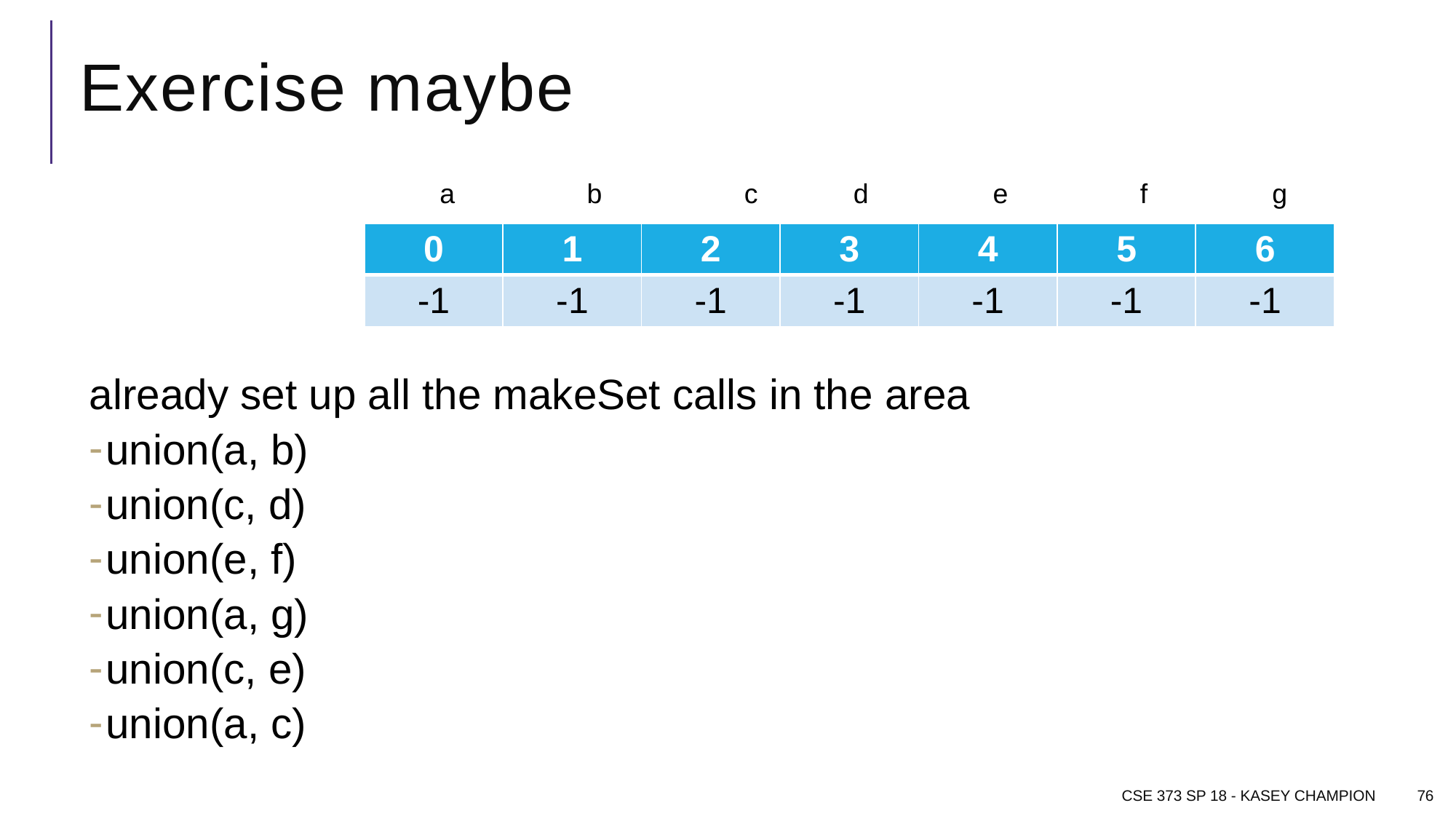

# Exercise maybe
       			   a	        b		c	d	    e	         f	            g

already set up all the makeSet calls in the area
union(a, b)
union(c, d)
union(e, f)
union(a, g)
union(c, e)
union(a, c)
| 0 | 1 | 2 | 3 | 4 | 5 | 6 |
| --- | --- | --- | --- | --- | --- | --- |
| -1 | -1 | -1 | -1 | -1 | -1 | -1 |
CSE 373 SP 18 - Kasey Champion
76